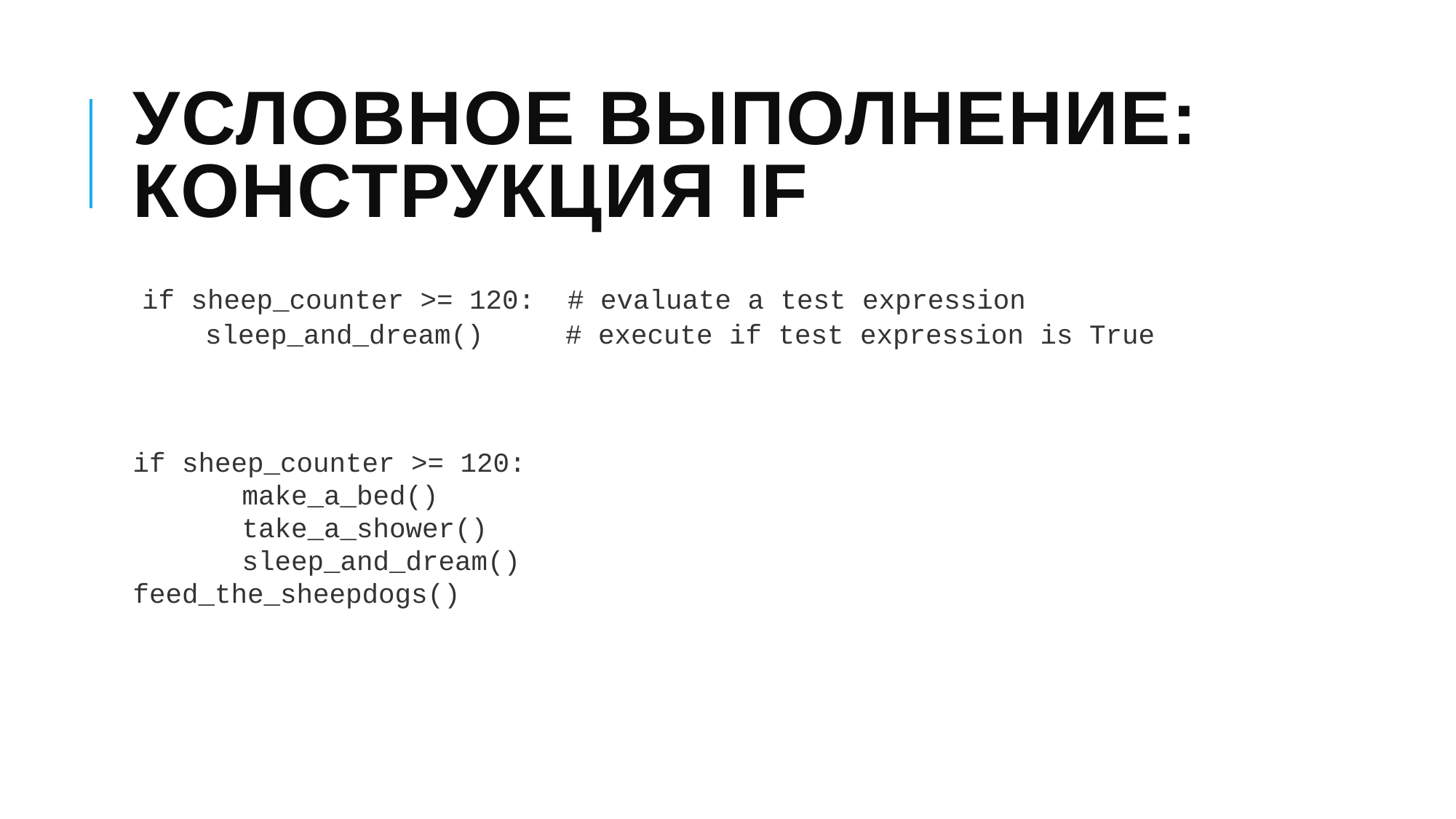

# Условное выполнение: конструкция IF
if sheep_counter >= 120:  # evaluate a test expression
sleep_and_dream()     # execute if test expression is True

if sheep_counter >= 120:
	make_a_bed()
	take_a_shower()
	sleep_and_dream()
feed_the_sheepdogs()